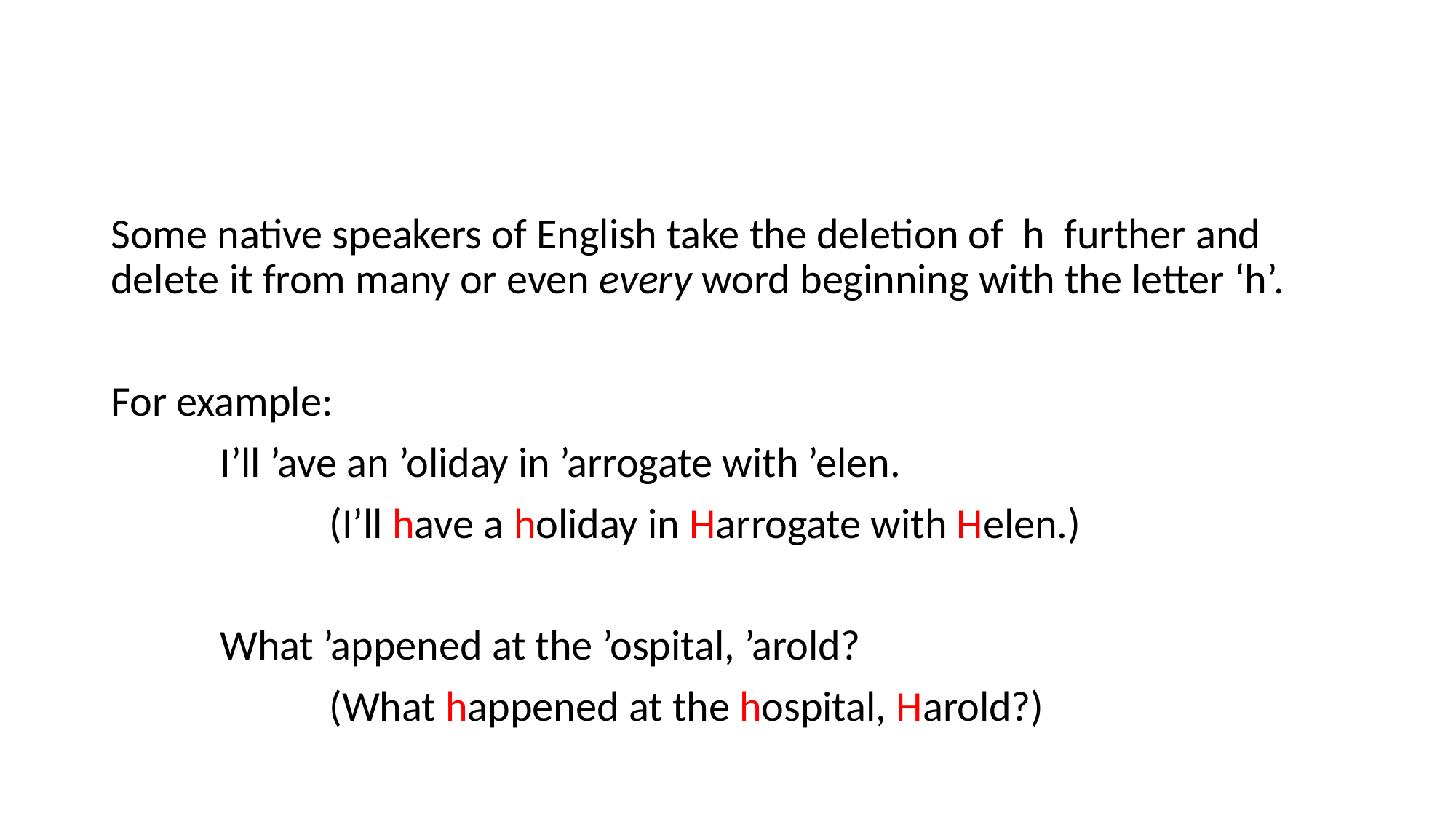

Some native speakers of English take the deletion of  h  further and delete it from many or even every word beginning with the letter ‘h’.

For example:
	I’ll ’ave an ’oliday in ’arrogate with ’elen.
		(I’ll have a holiday in Harrogate with Helen.)

	What ’appened at the ’ospital, ’arold?
		(What happened at the hospital, Harold?)